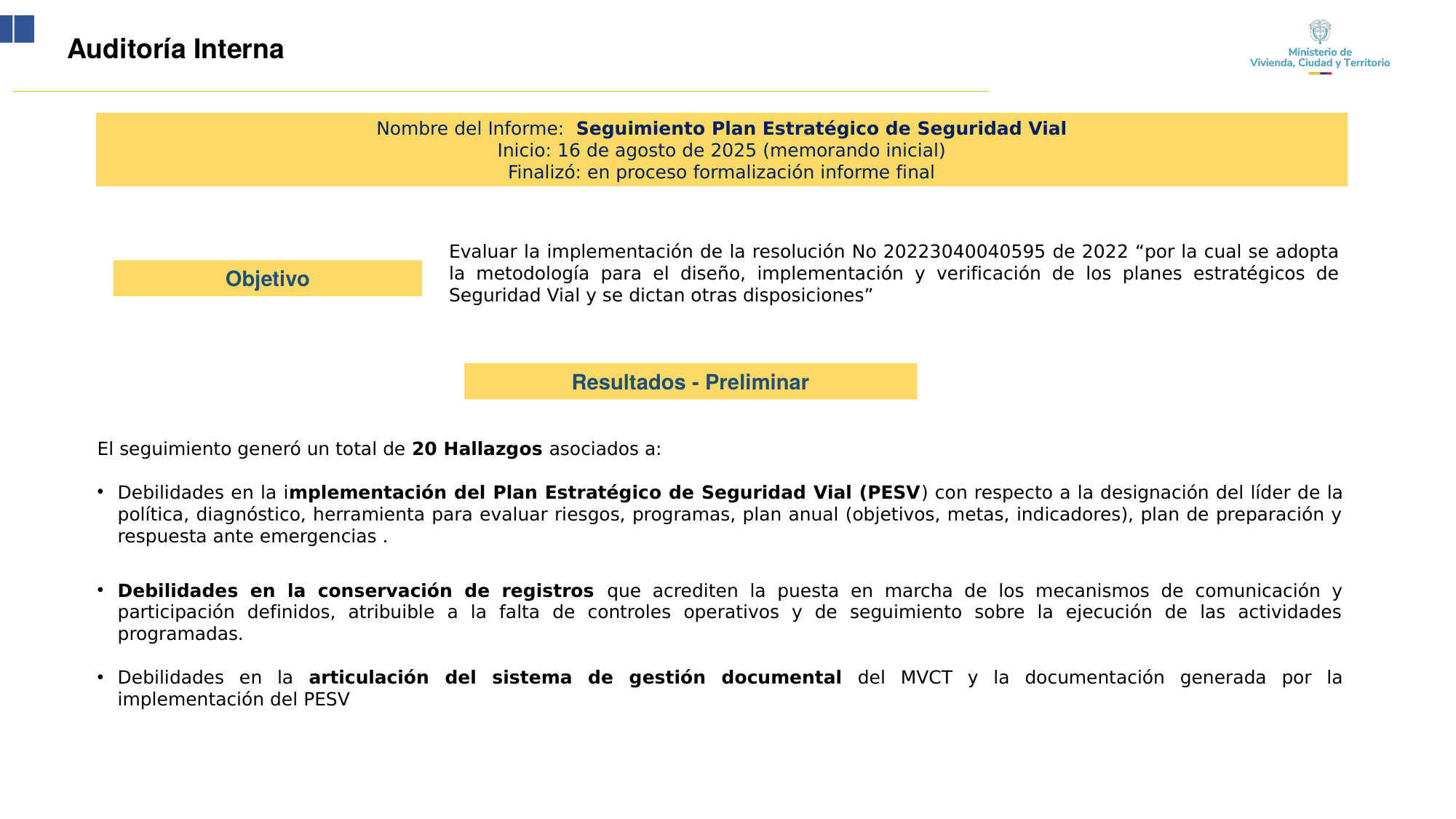

Auditoría Interna
Nombre del Informe:  Seguimiento Plan Estratégico de Seguridad Vial
Inicio: 16 de agosto de 2025 (memorando inicial)
Finalizó: en proceso formalización informe final
Evaluar la implementación de la resolución No 20223040040595 de 2022 “por la cual se adopta la metodología para el diseño, implementación y verificación de los planes estratégicos de Seguridad Vial y se dictan otras disposiciones”
Objetivo

Resultados - Preliminar
El seguimiento generó un total de 20 Hallazgos asociados a:

Debilidades en la implementación del Plan Estratégico de Seguridad Vial (PESV) con respecto a la designación del líder de la política, diagnóstico, herramienta para evaluar riesgos, programas, plan anual (objetivos, metas, indicadores), plan de preparación y respuesta ante emergencias .

Debilidades en la conservación de registros que acrediten la puesta en marcha de los mecanismos de comunicación y participación definidos, atribuible a la falta de controles operativos y de seguimiento sobre la ejecución de las actividades programadas.

Debilidades en la articulación del sistema de gestión documental del MVCT y la documentación generada por la implementación del PESV